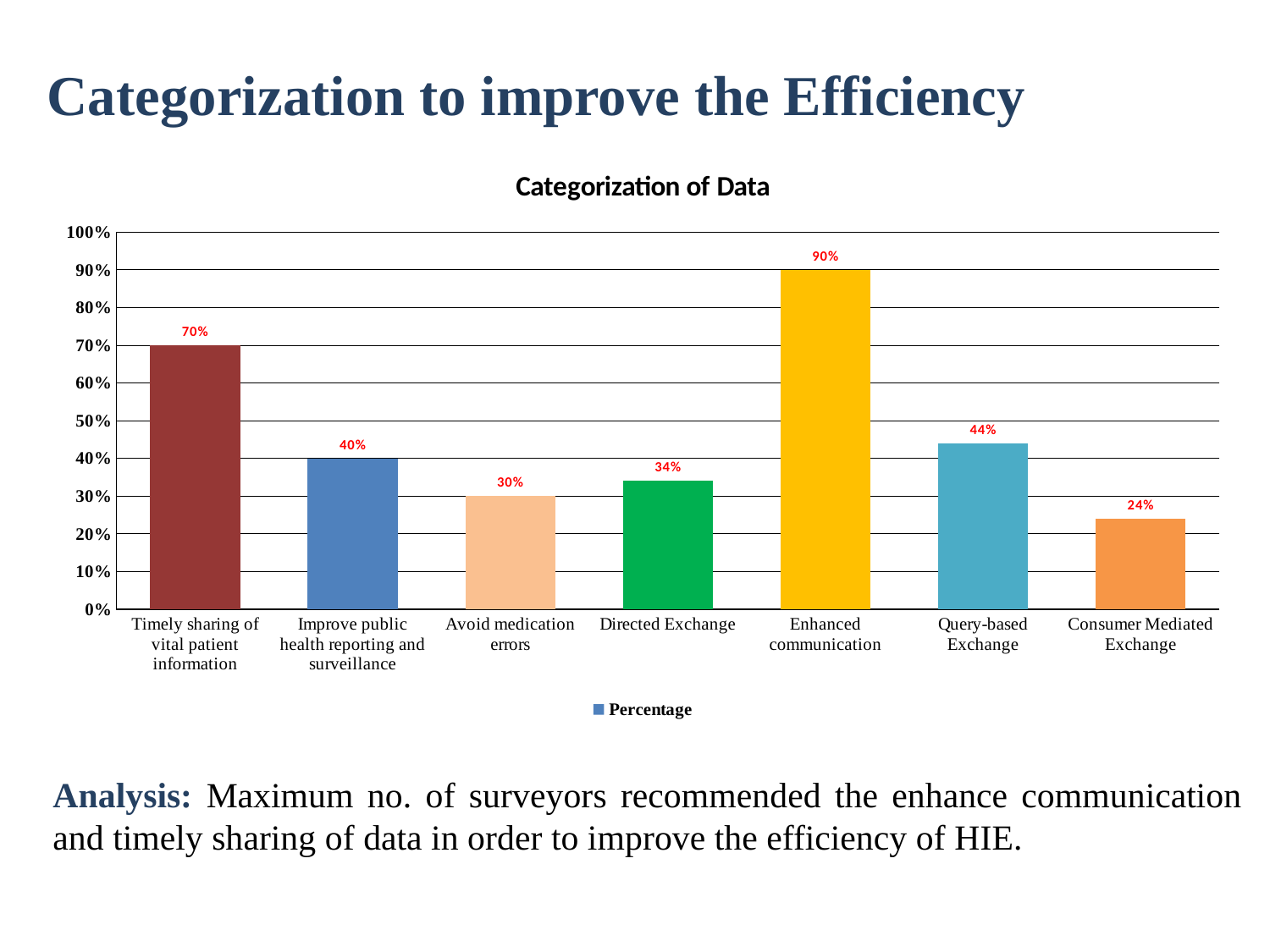

# Categorization to improve the Efficiency

### Chart: Categorization of Data

| Category | Percentage |
|---|---|
| Timely sharing of vital patient information | 0.7 |
| Improve public health reporting and surveillance | 0.4 |
| Avoid medication errors | 0.3 |
| Directed Exchange | 0.34 |
| Enhanced communication | 0.9 |
| Query-based Exchange | 0.44 |
| Consumer Mediated Exchange | 0.24 |
Analysis: Maximum no. of surveyors recommended the enhance communication and timely sharing of data in order to improve the efficiency of HIE.